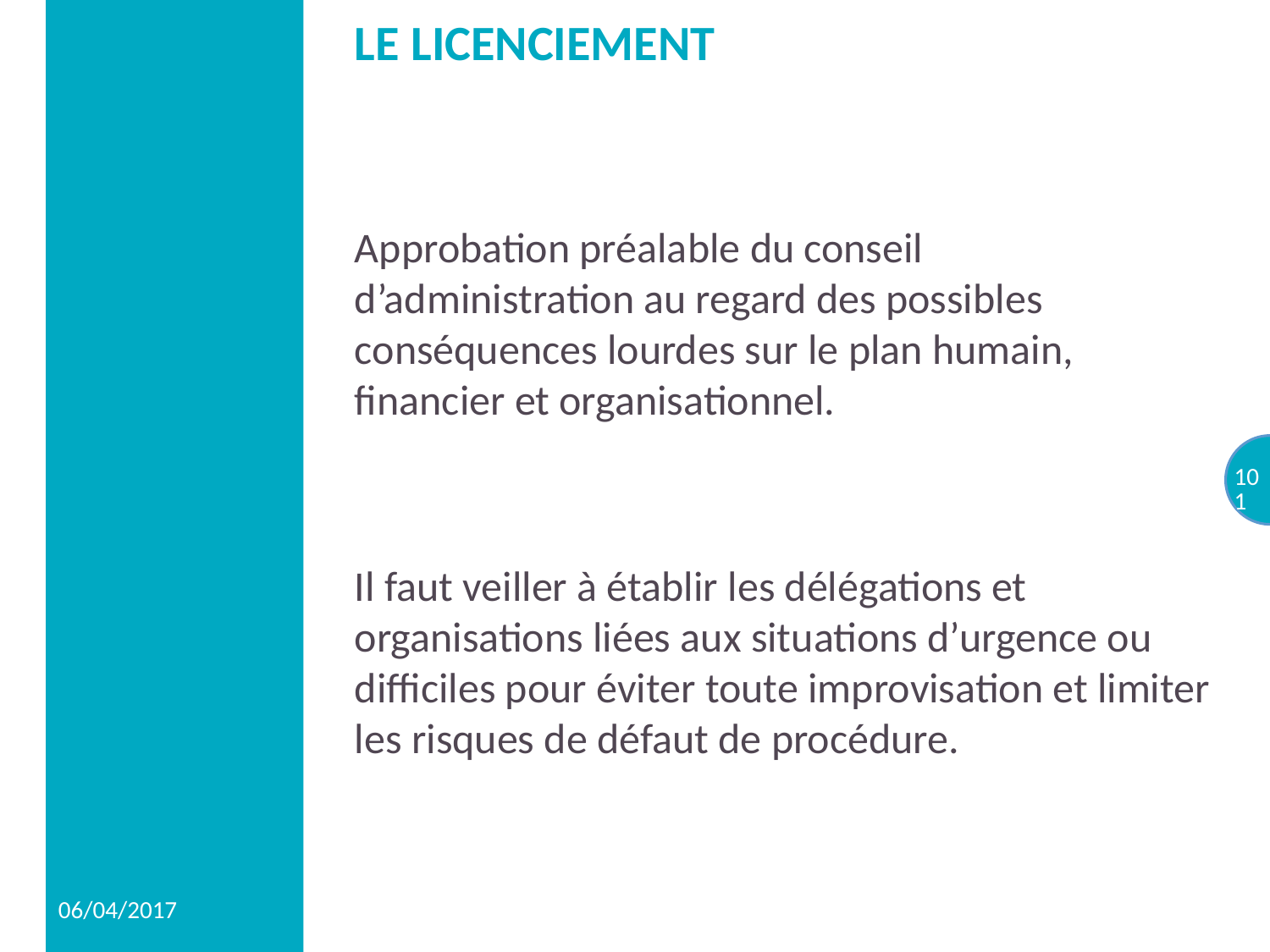

# LE LICENCIEMENT

Approbation préalable du conseil d’administration au regard des possibles conséquences lourdes sur le plan humain, financier et organisationnel.

Il faut veiller à établir les délégations et organisations liées aux situations d’urgence ou difficiles pour éviter toute improvisation et limiter les risques de défaut de procédure.